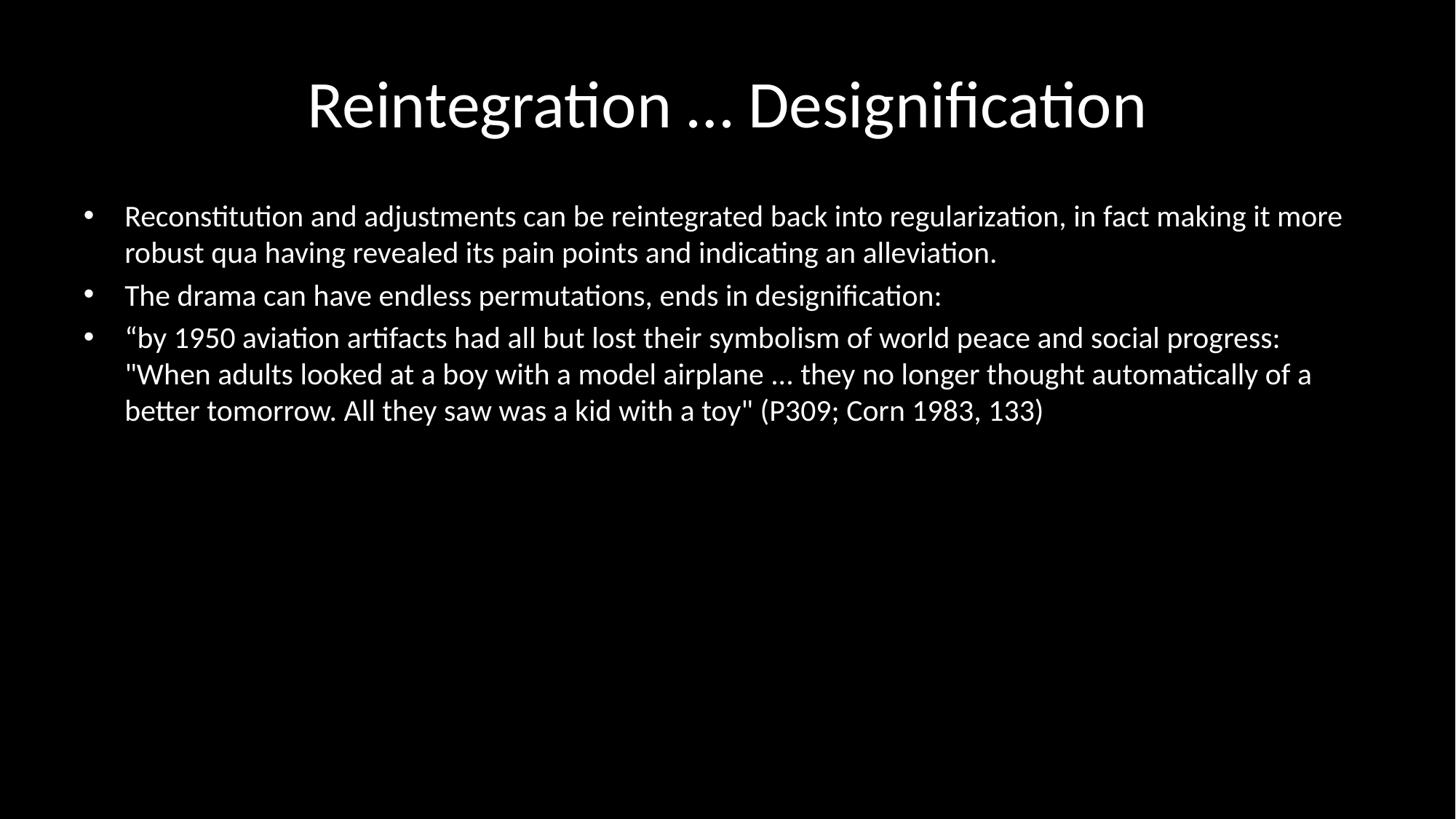

# Reintegration … Designification
Reconstitution and adjustments can be reintegrated back into regularization, in fact making it more robust qua having revealed its pain points and indicating an alleviation.
The drama can have endless permutations, ends in designification:
“by 1950 aviation artifacts had all but lost their symbolism of world peace and social progress: "When adults looked at a boy with a model airplane ... they no longer thought automatically of a better tomorrow. All they saw was a kid with a toy" (P309; Corn 1983, 133)